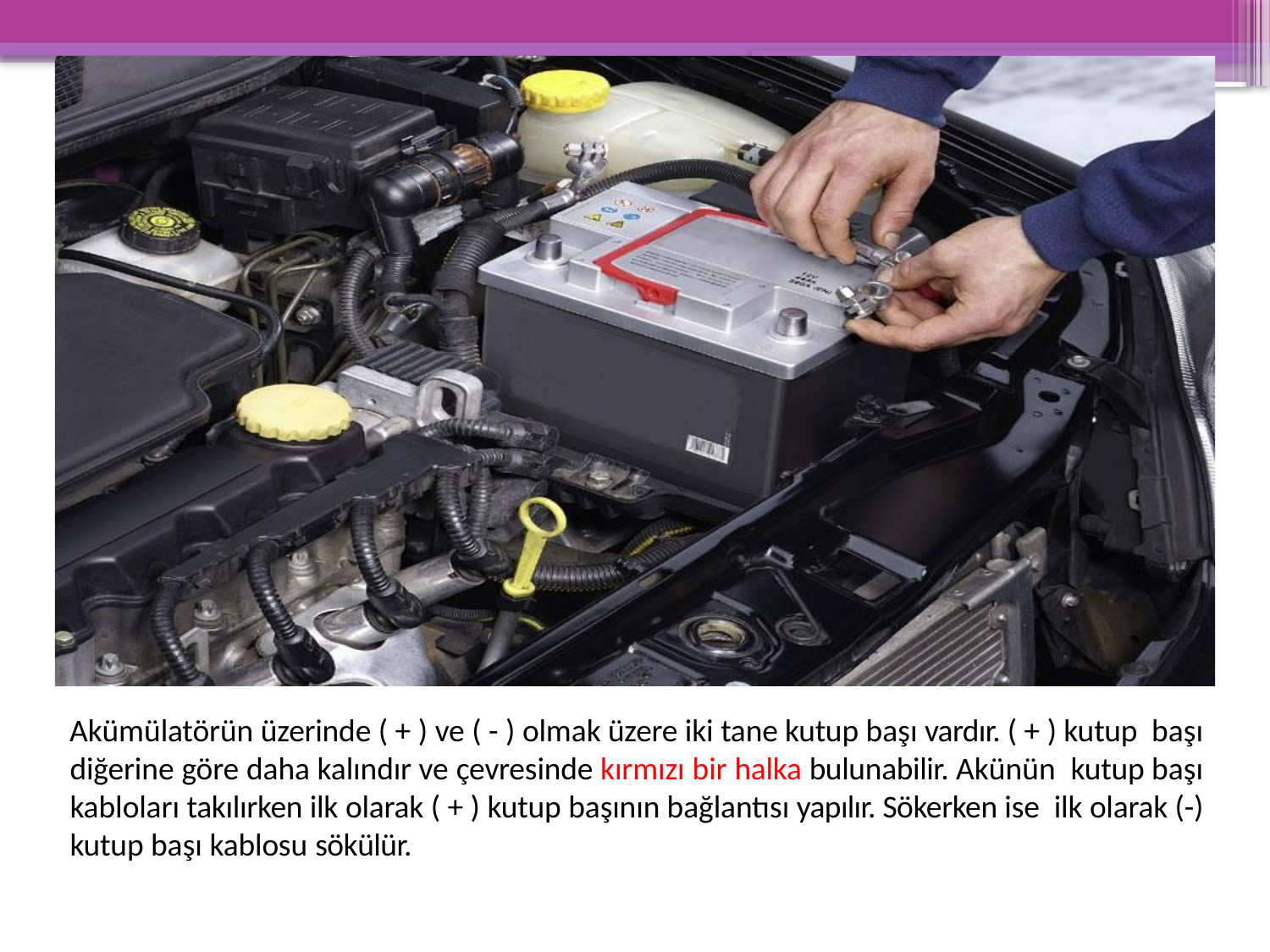

Akümülatörün üzerinde ( + ) ve ( - ) olmak üzere iki tane kutup başı vardır. ( + ) kutup  başı diğerine göre daha kalındır ve çevresinde kırmızı bir halka bulunabilir. Akünün  kutup başı kabloları takılırken ilk olarak ( + ) kutup başının bağlantısı yapılır. Sökerken ise  ilk olarak (-) kutup başı kablosu sökülür.